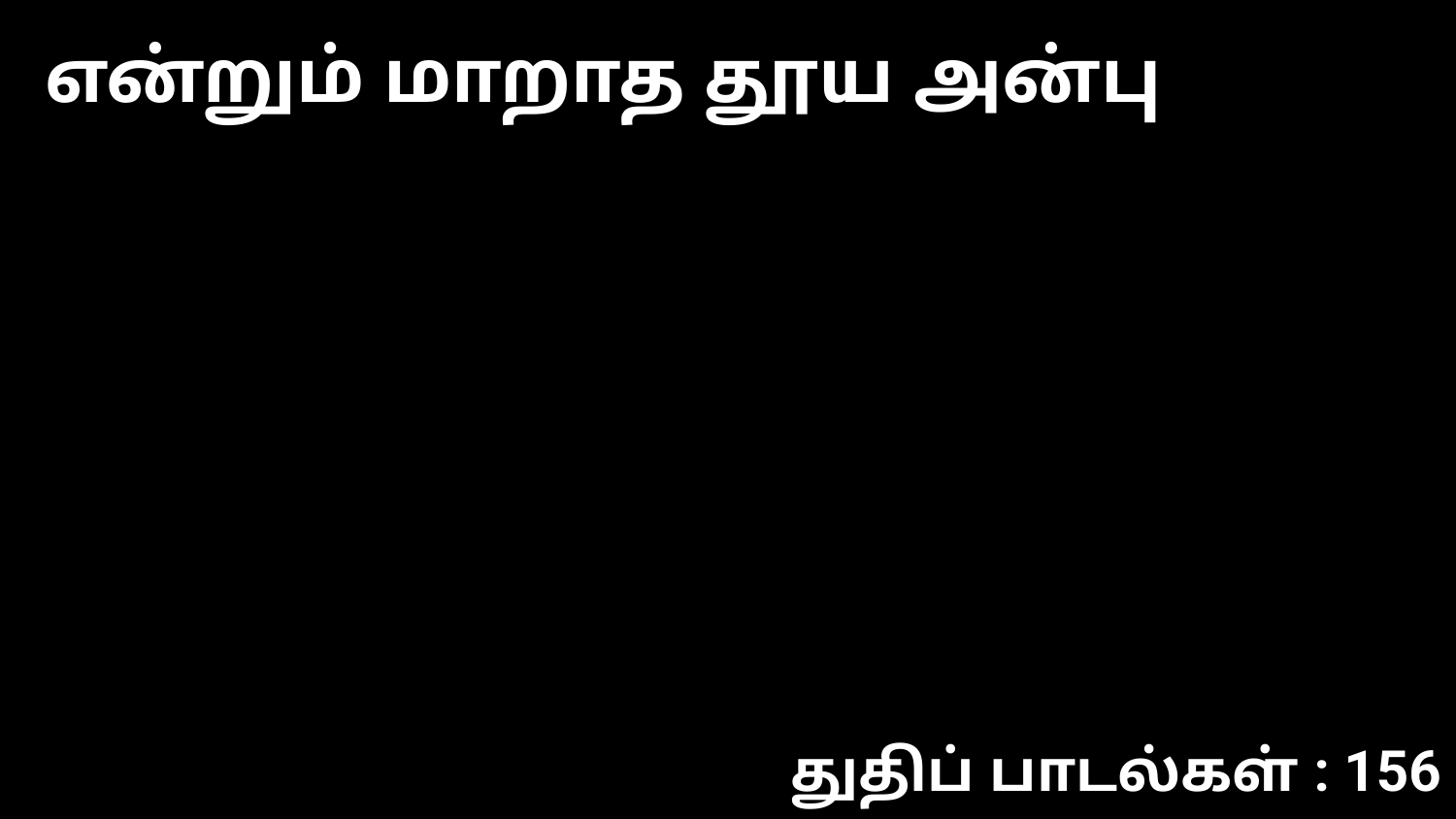

என்றும் மாறாத தூய அன்பு
துதிப் பாடல்கள் : 156